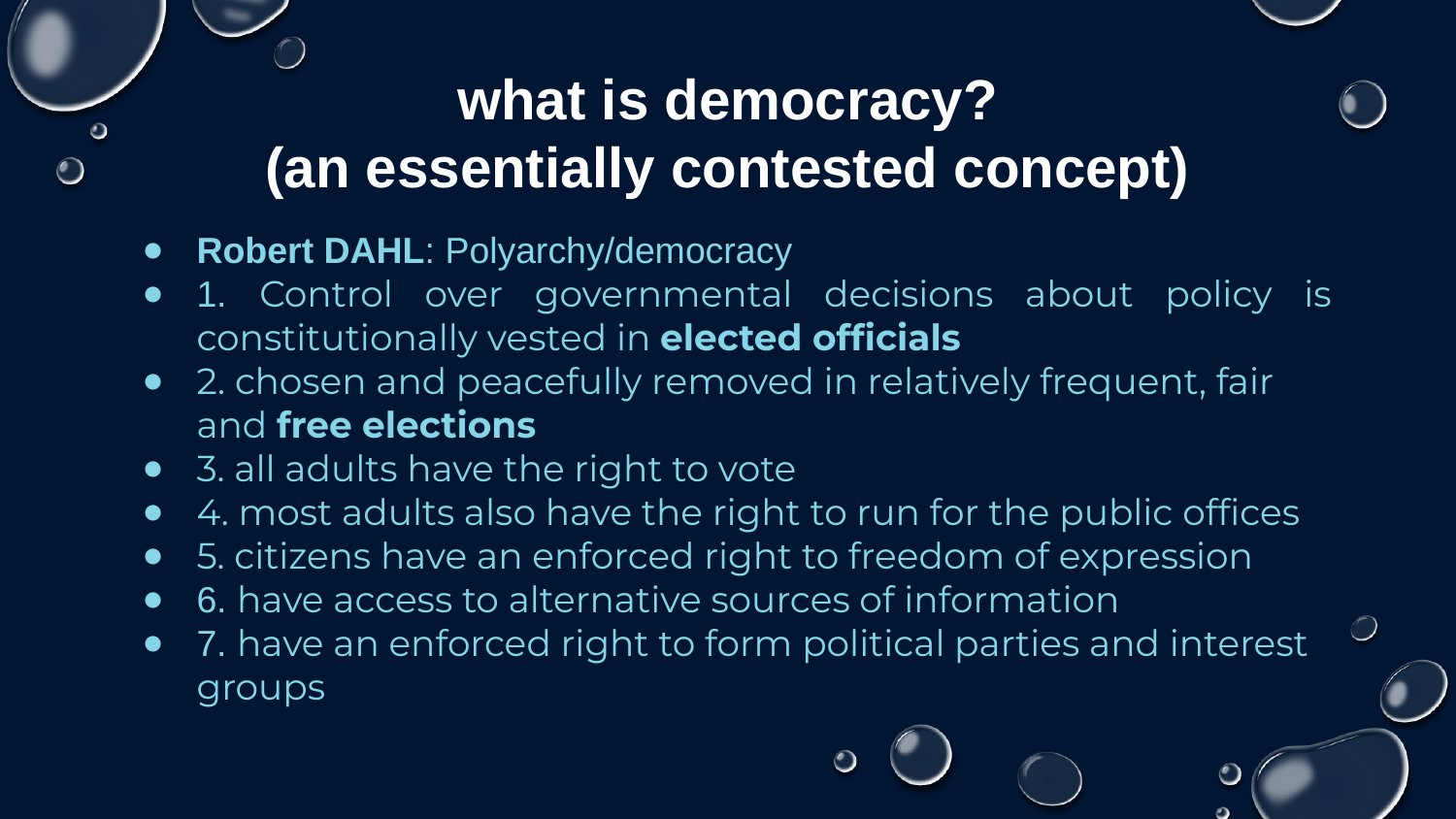

# what is democracy? (an essentially contested concept)
Robert DAHL: Polyarchy/democracy
1. Control over governmental decisions about policy is constitutionally vested in elected officials
2. chosen and peacefully removed in relatively frequent, fair and free elections
3. all adults have the right to vote
4. most adults also have the right to run for the public offices
5. citizens have an enforced right to freedom of expression
6. have access to alternative sources of information
7. have an enforced right to form political parties and interest groups